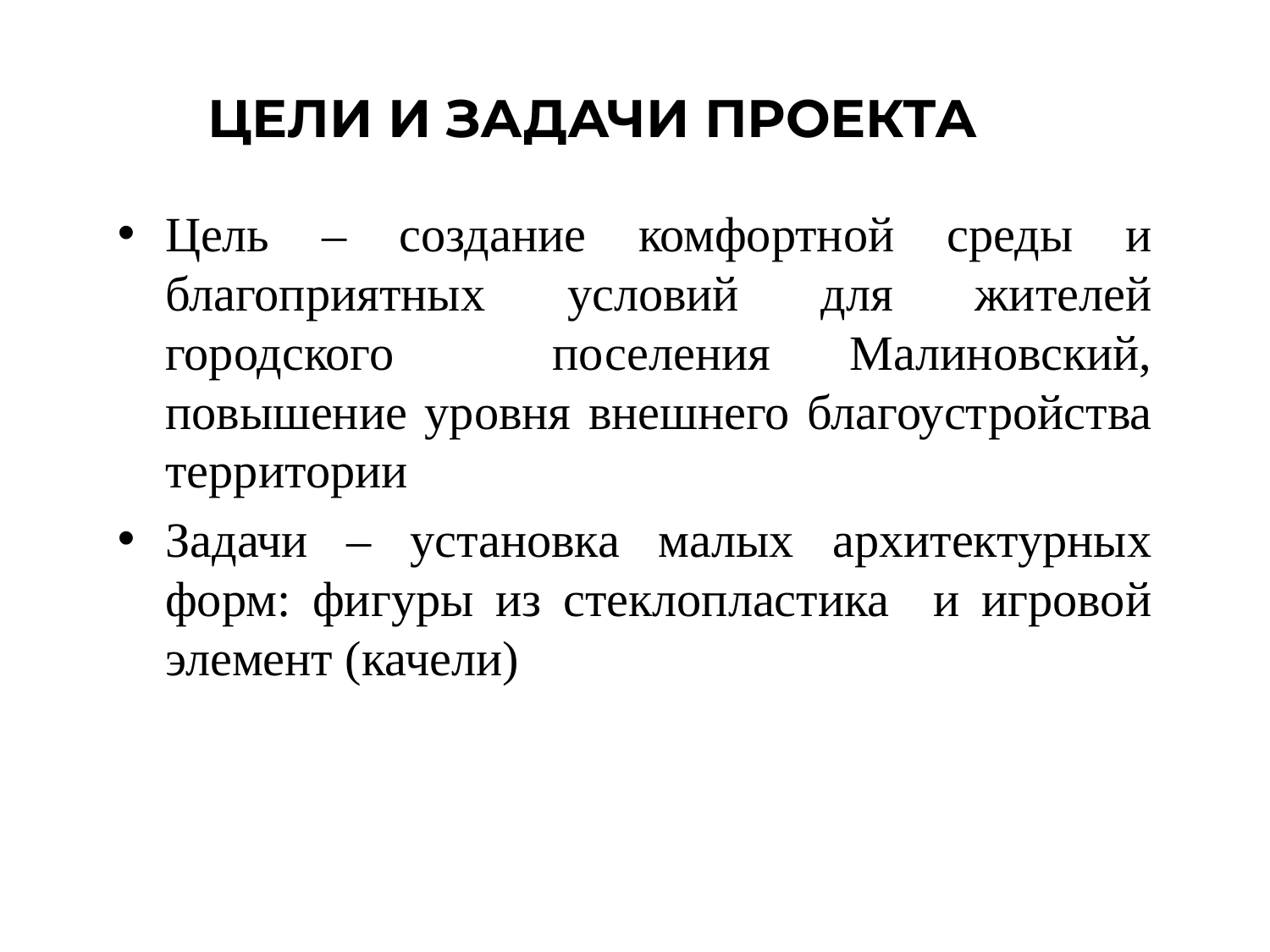

# ЦЕЛИ И ЗАДАЧИ ПРОЕКТА
Цель – создание комфортной среды и благоприятных условий для жителей городского  поселения Малиновский, повышение уровня внешнего благоустройства территории
Задачи – установка малых архитектурных форм: фигуры из стеклопластика  и игровой элемент (качели)